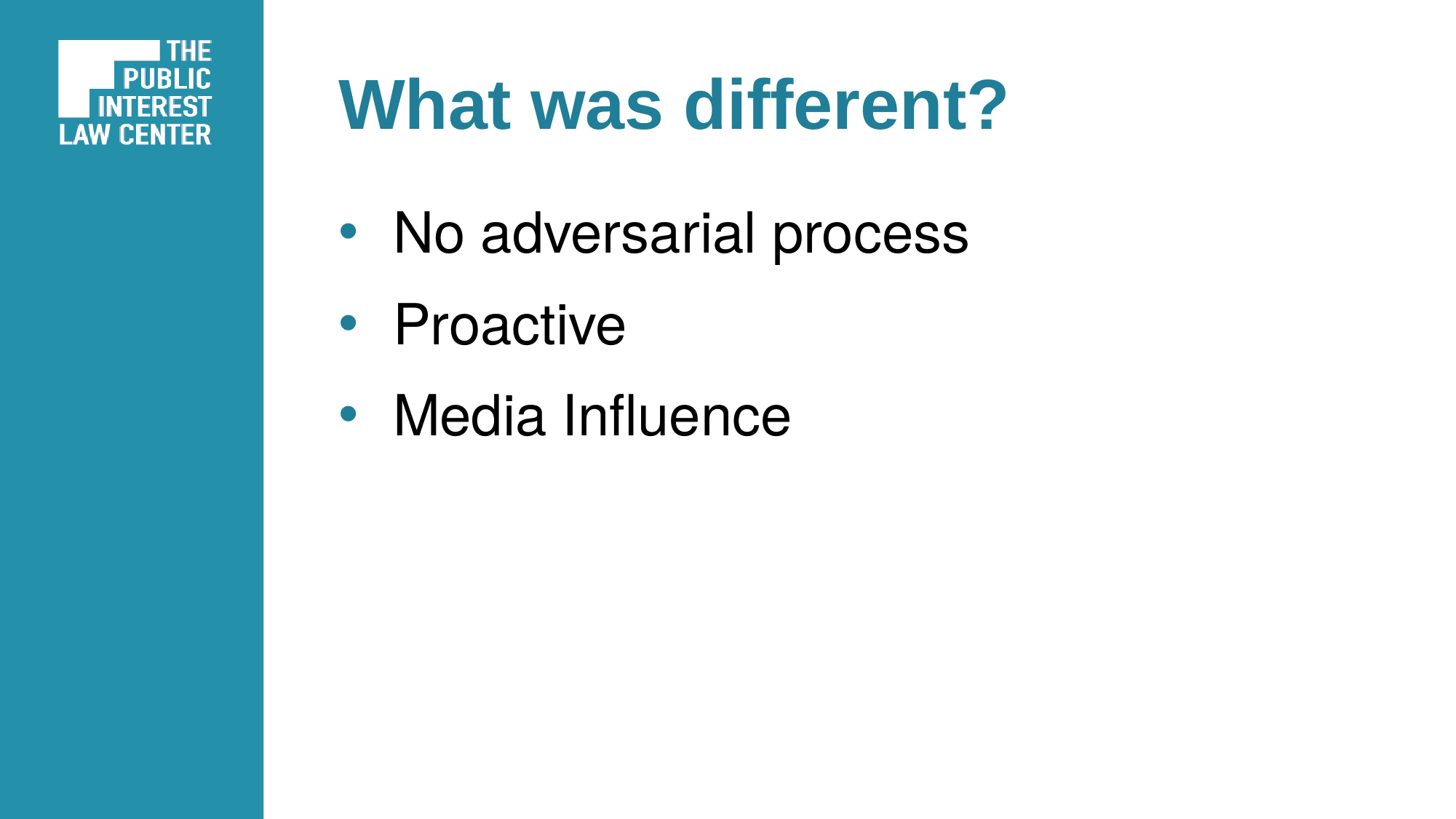

# What was different?
No adversarial process
Proactive
Media Influence